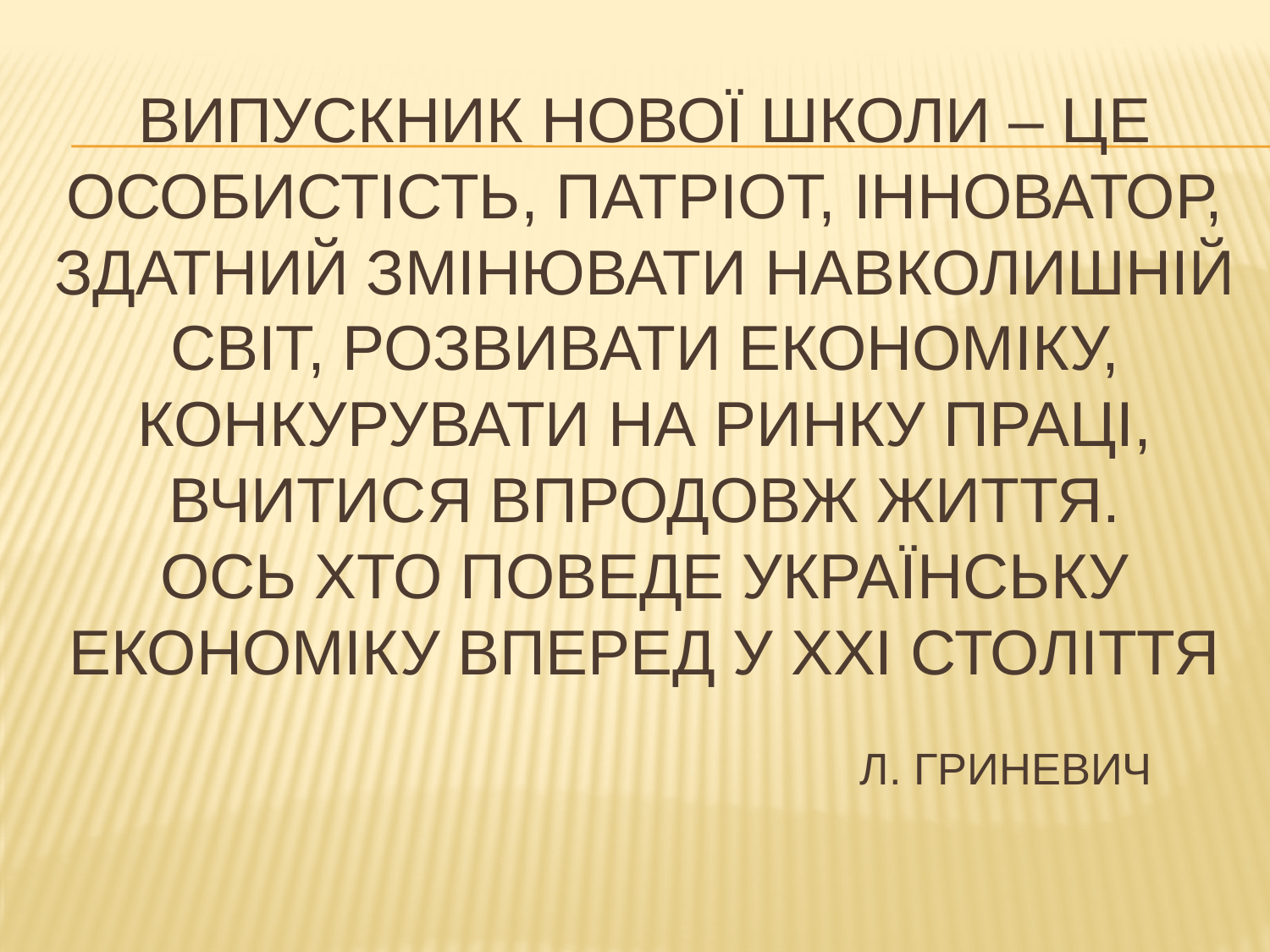

# Випускник нової школи – це особистість, патріот, інноватор, здатний змінювати навколишній світ, розвивати економіку, конкурувати на ринку праці, вчитися впродовж життя. Ось хто поведе українську економіку вперед у ХХІ століття Л. Гриневич